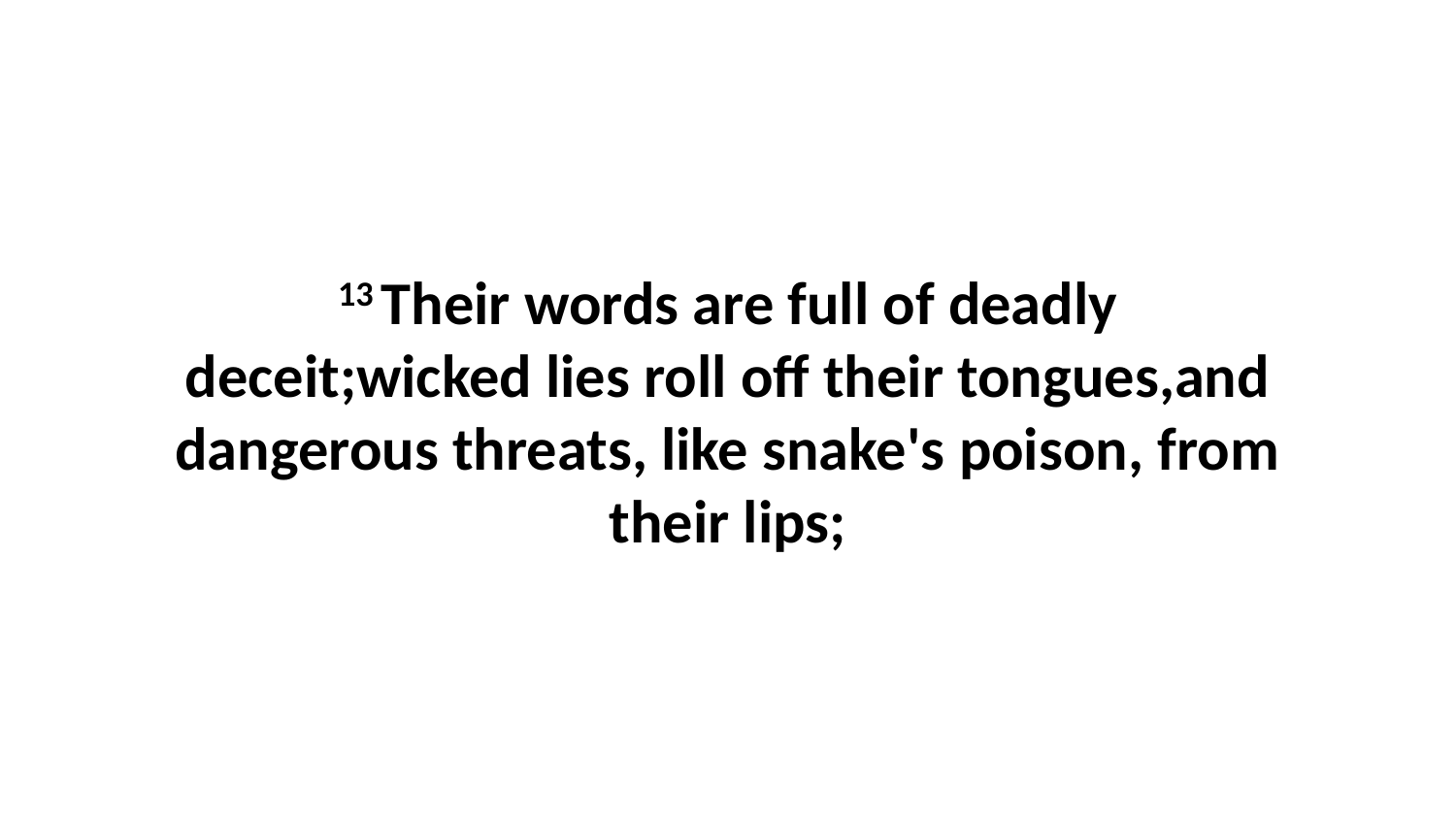

13 Their words are full of deadly deceit;wicked lies roll off their tongues,and dangerous threats, like snake's poison, from their lips;